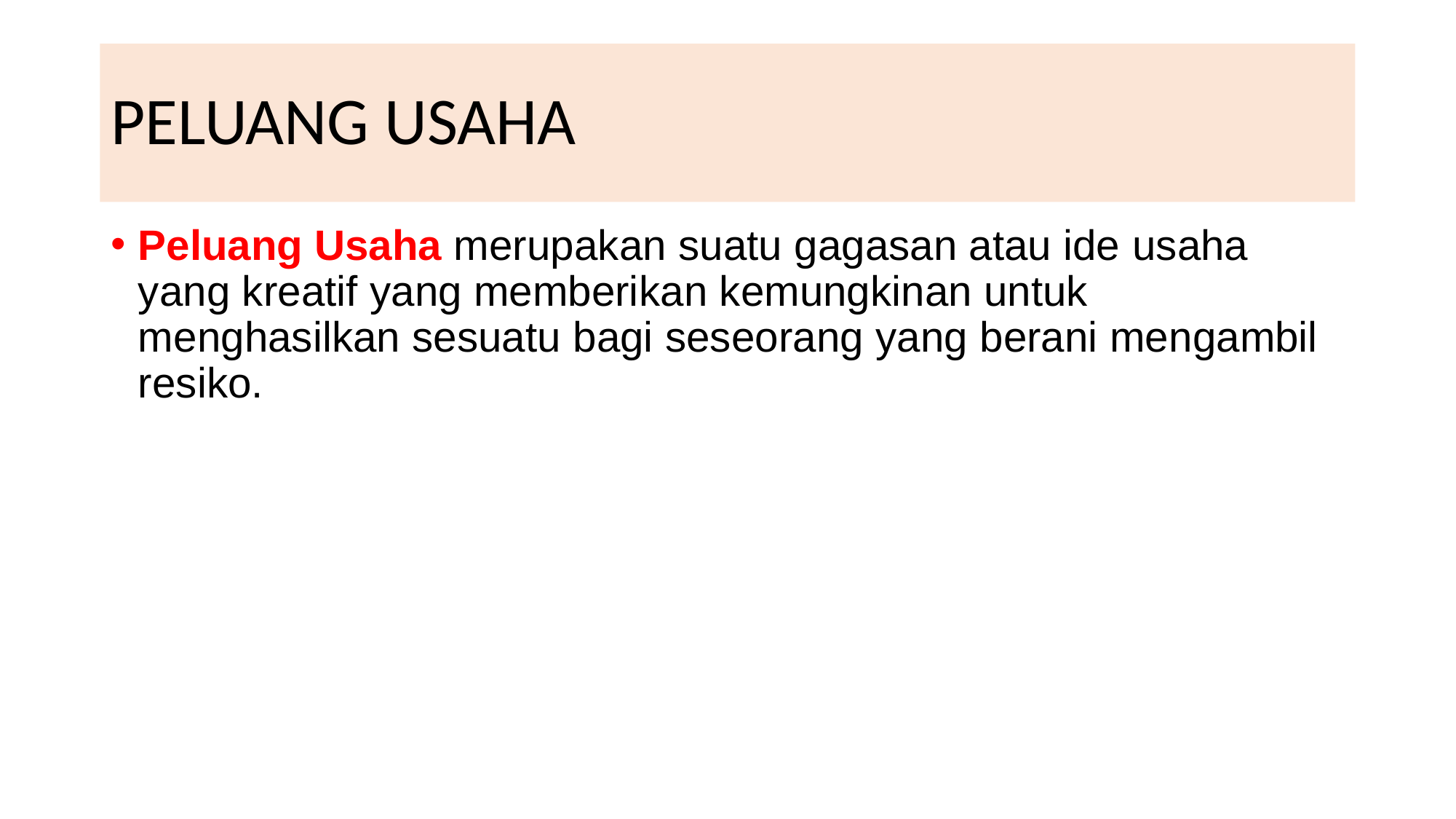

# PELUANG USAHA
Peluang Usaha merupakan suatu gagasan atau ide usaha yang kreatif yang memberikan kemungkinan untuk menghasilkan sesuatu bagi seseorang yang berani mengambil resiko.